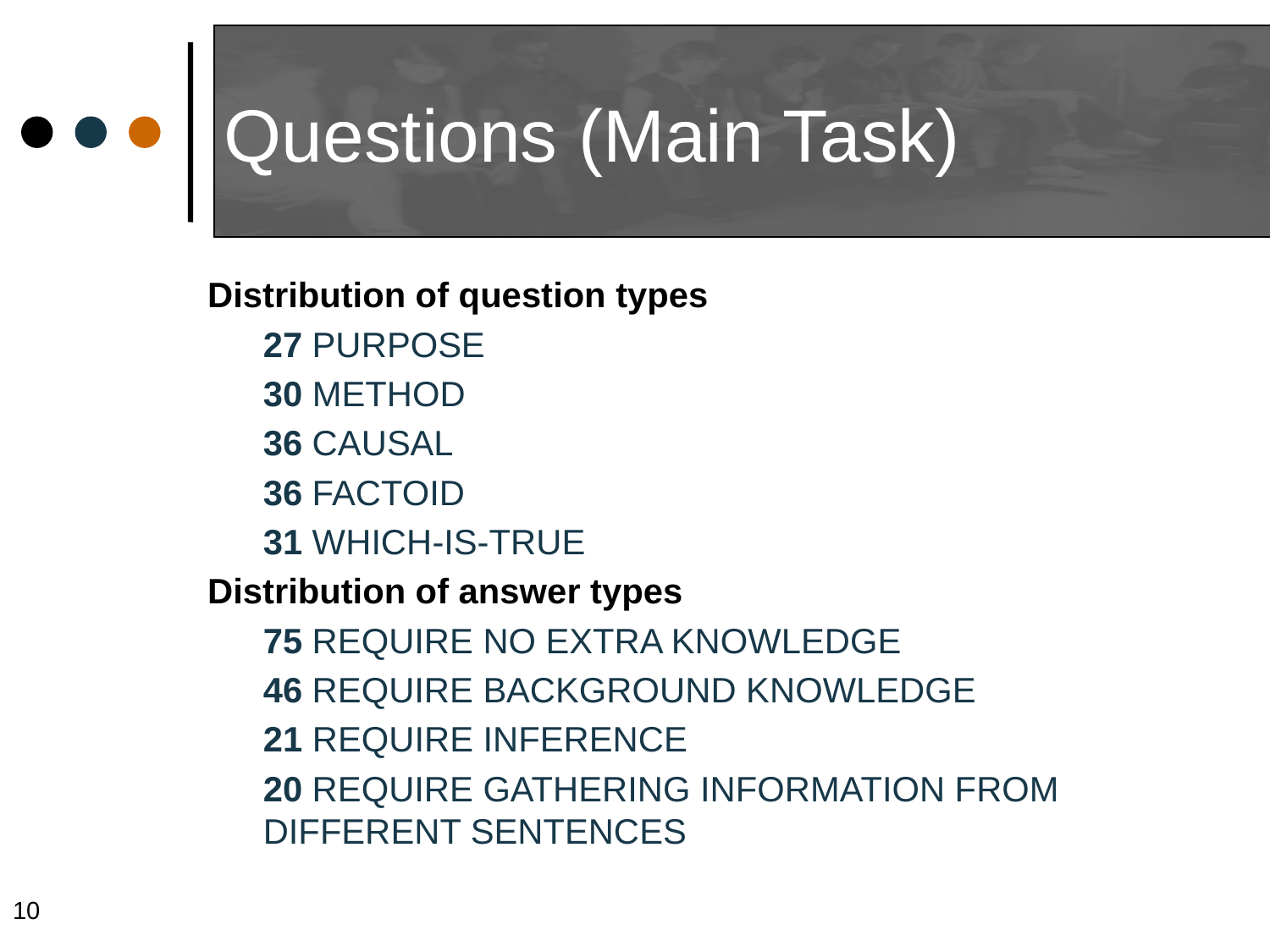

# Questions (Main Task)
Distribution of question types
27 PURPOSE
30 METHOD
36 CAUSAL
36 FACTOID
31 WHICH-IS-TRUE
Distribution of answer types
75 REQUIRE NO EXTRA KNOWLEDGE
46 REQUIRE BACKGROUND KNOWLEDGE
21 REQUIRE INFERENCE
20 REQUIRE GATHERING INFORMATION FROM DIFFERENT SENTENCES
10